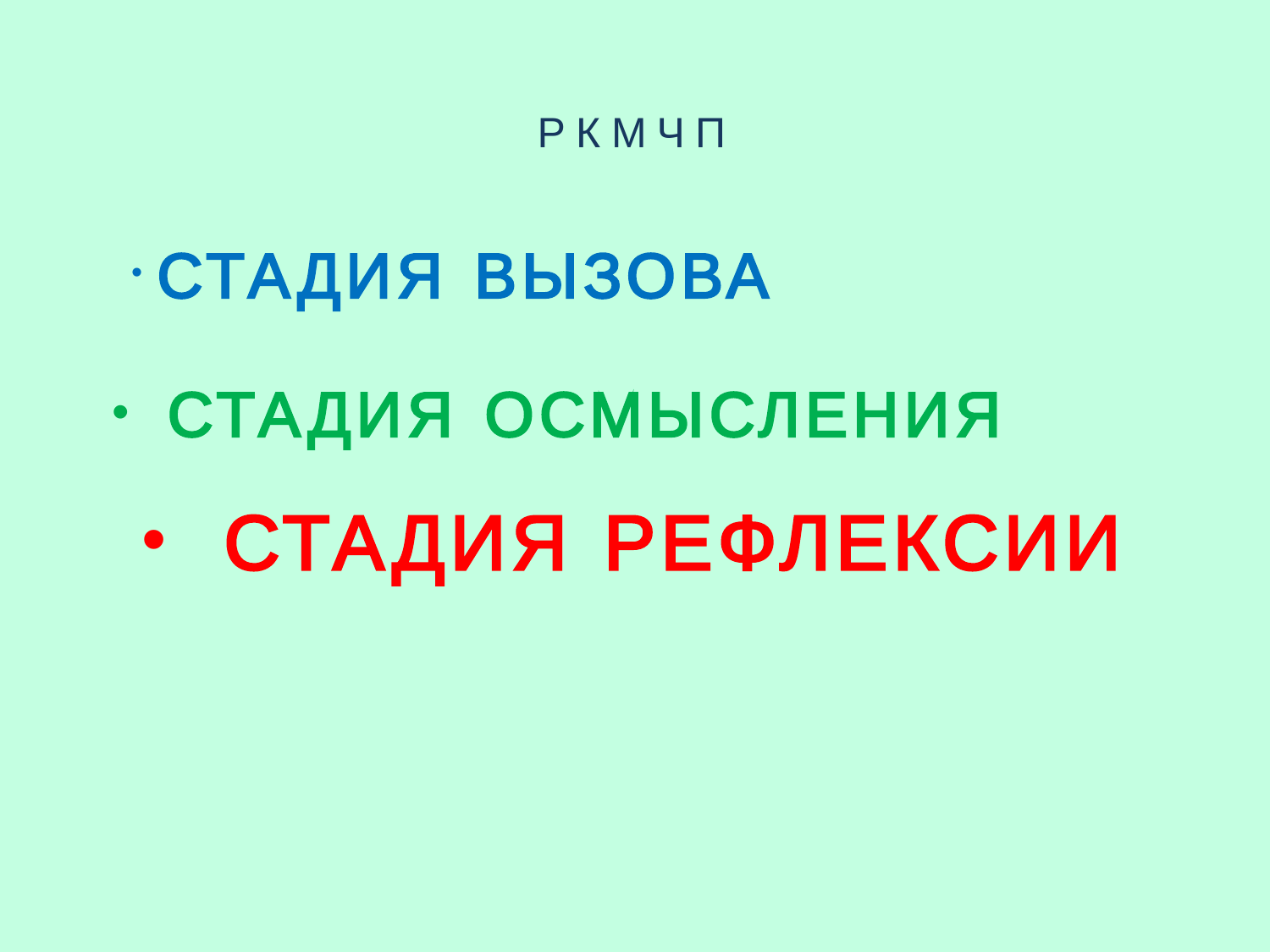

РКМЧП
  СТАДИЯ ВЫЗОВА
  СТАДИЯ ОСМЫСЛЕНИЯ
  СТАДИЯ РЕФЛЕКСИИ